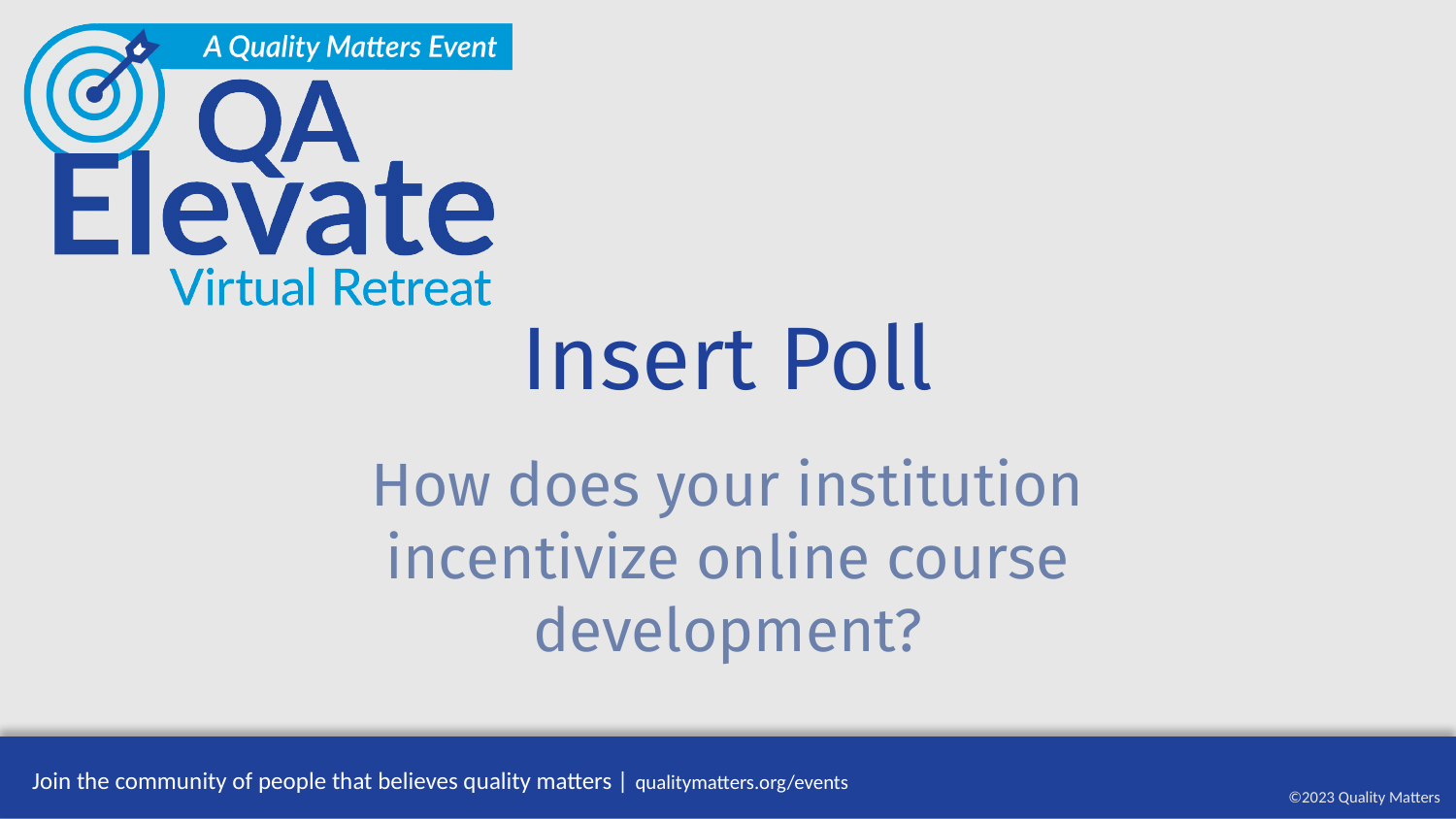

# Insert Poll
How does your institution incentivize online course development?